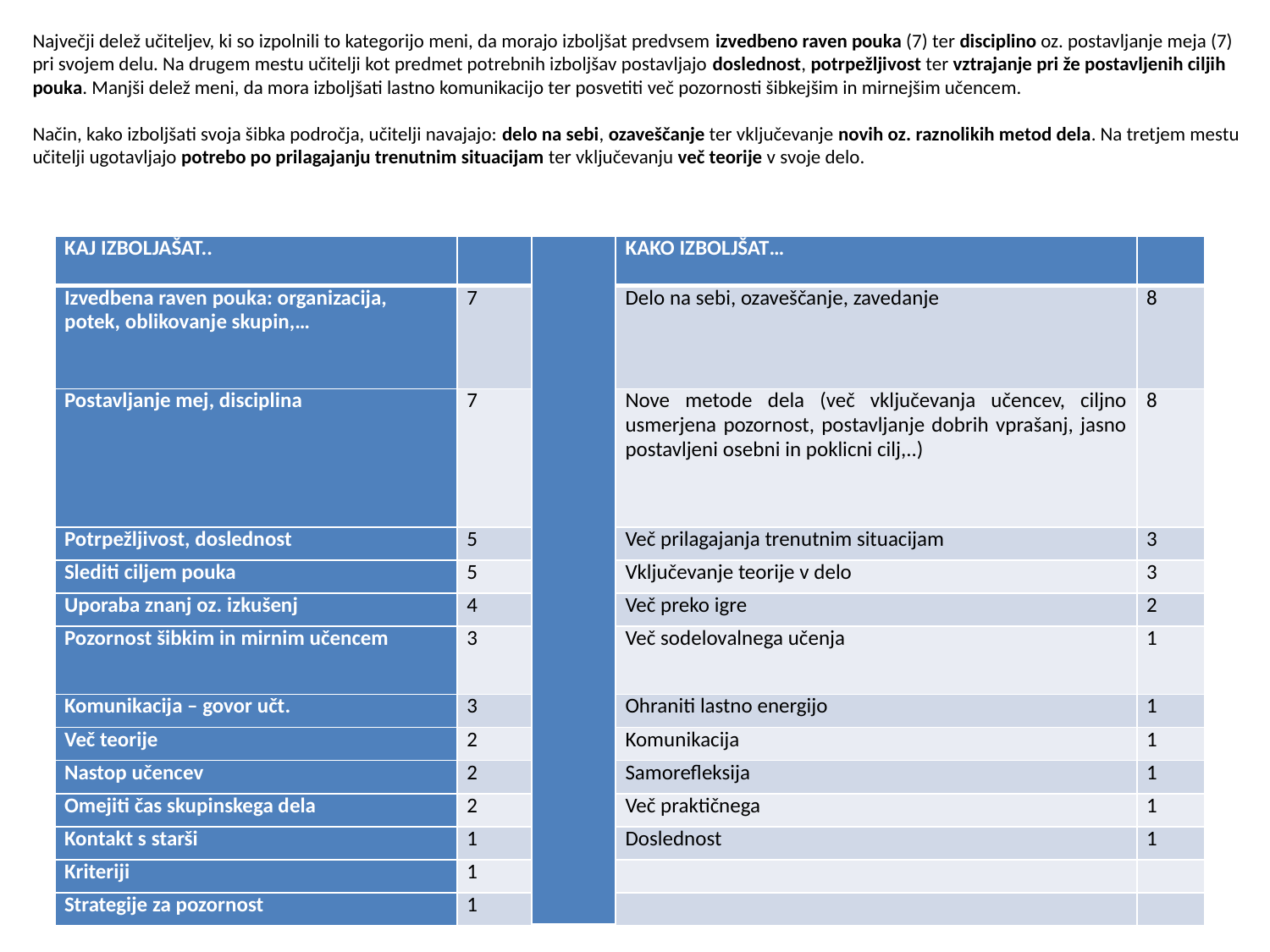

# Največji delež učiteljev, ki so izpolnili to kategorijo meni, da morajo izboljšat predvsem izvedbeno raven pouka (7) ter disciplino oz. postavljanje meja (7) pri svojem delu. Na drugem mestu učitelji kot predmet potrebnih izboljšav postavljajo doslednost, potrpežljivost ter vztrajanje pri že postavljenih ciljih pouka. Manjši delež meni, da mora izboljšati lastno komunikacijo ter posvetiti več pozornosti šibkejšim in mirnejšim učencem.   Način, kako izboljšati svoja šibka področja, učitelji navajajo: delo na sebi, ozaveščanje ter vključevanje novih oz. raznolikih metod dela. Na tretjem mestu učitelji ugotavljajo potrebo po prilagajanju trenutnim situacijam ter vključevanju več teorije v svoje delo.
| KAJ IZBOLJAŠAT.. |  |  | KAKO IZBOLJŠAT… |  |
| --- | --- | --- | --- | --- |
| Izvedbena raven pouka: organizacija, potek, oblikovanje skupin,… | 7 |  | Delo na sebi, ozaveščanje, zavedanje | 8 |
| Postavljanje mej, disciplina | 7 |  | Nove metode dela (več vključevanja učencev, ciljno usmerjena pozornost, postavljanje dobrih vprašanj, jasno postavljeni osebni in poklicni cilj,..) | 8 |
| Potrpežljivost, doslednost | 5 |  | Več prilagajanja trenutnim situacijam | 3 |
| Slediti ciljem pouka | 5 |  | Vključevanje teorije v delo | 3 |
| Uporaba znanj oz. izkušenj | 4 |  | Več preko igre | 2 |
| Pozornost šibkim in mirnim učencem | 3 |  | Več sodelovalnega učenja | 1 |
| Komunikacija – govor učt. | 3 |  | Ohraniti lastno energijo | 1 |
| Več teorije | 2 |  | Komunikacija | 1 |
| Nastop učencev | 2 |  | Samorefleksija | 1 |
| Omejiti čas skupinskega dela | 2 |  | Več praktičnega | 1 |
| Kontakt s starši | 1 |  | Doslednost | 1 |
| Kriteriji | 1 |  |  |  |
| Strategije za pozornost | 1 |  |  |  |